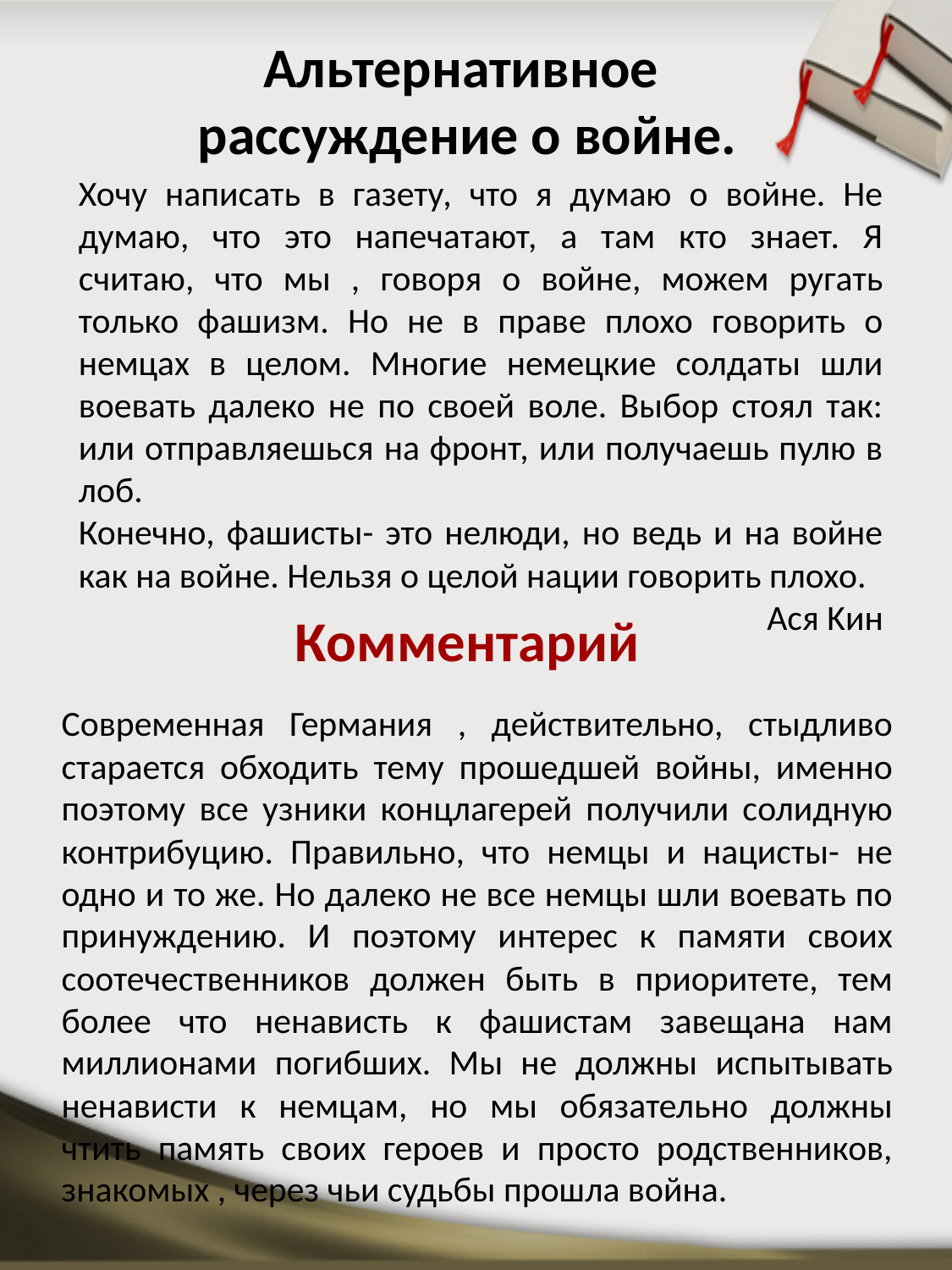

# Альтернативное рассуждение о войне.
Хочу написать в газету, что я думаю о войне. Не думаю, что это напечатают, а там кто знает. Я считаю, что мы , говоря о войне, можем ругать только фашизм. Но не в праве плохо говорить о немцах в целом. Многие немецкие солдаты шли воевать далеко не по своей воле. Выбор стоял так: или отправляешься на фронт, или получаешь пулю в лоб.
Конечно, фашисты- это нелюди, но ведь и на войне как на войне. Нельзя о целой нации говорить плохо.
Ася Kин
Комментарий
Современная Германия , действительно, стыдливо старается обходить тему прошедшей войны, именно поэтому все узники концлагерей получили солидную контрибуцию. Правильно, что немцы и нацисты- не одно и то же. Но далеко не все немцы шли воевать по принуждению. И поэтому интерес к памяти своих соотечественников должен быть в приоритете, тем более что ненависть к фашистам завещана нам миллионами погибших. Мы не должны испытывать ненависти к немцам, но мы обязательно должны чтить память своих героев и просто родственников, знакомых , через чьи судьбы прошла война.